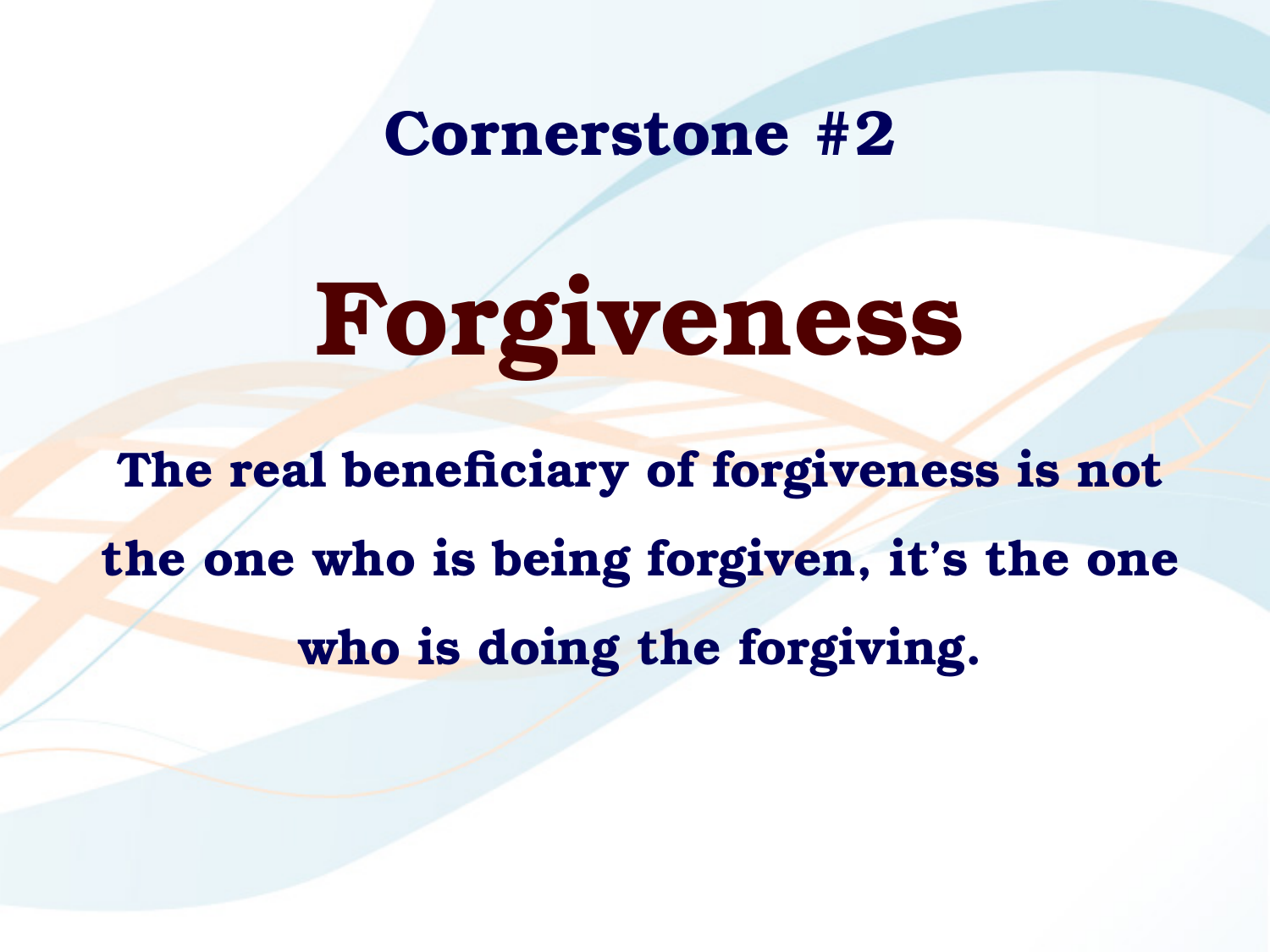

Cornerstone #2
Forgiveness
The real beneficiary of forgiveness is not the one who is being forgiven, it’s the one who is doing the forgiving.